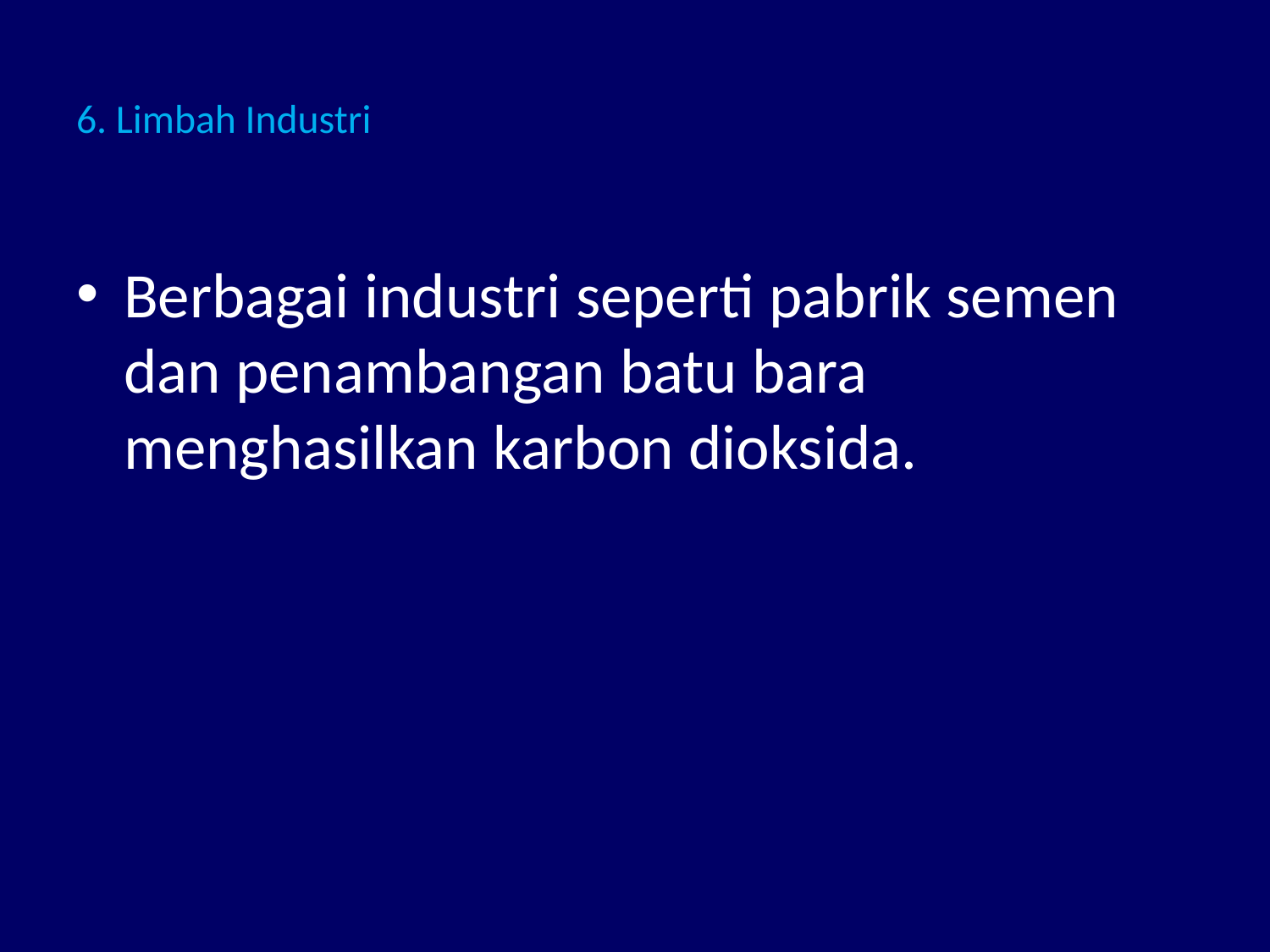

# 6. Limbah Industri
Berbagai industri seperti pabrik semen dan penambangan batu bara menghasilkan karbon dioksida.